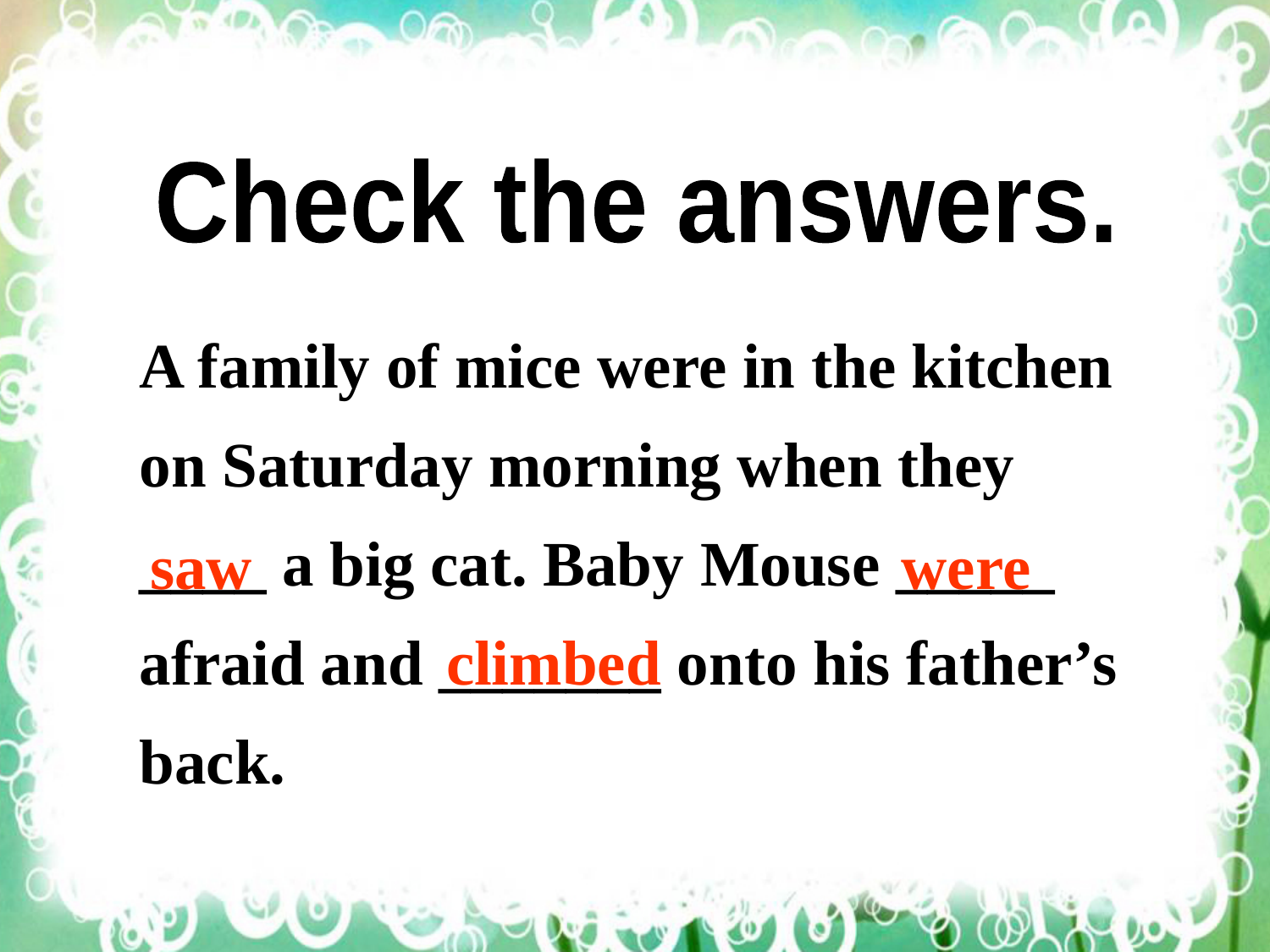

Check the answers.
A family of mice were in the kitchen on Saturday morning when they ____ a big cat. Baby Mouse _____ afraid and _______ onto his father’s back.
saw
were
climbed